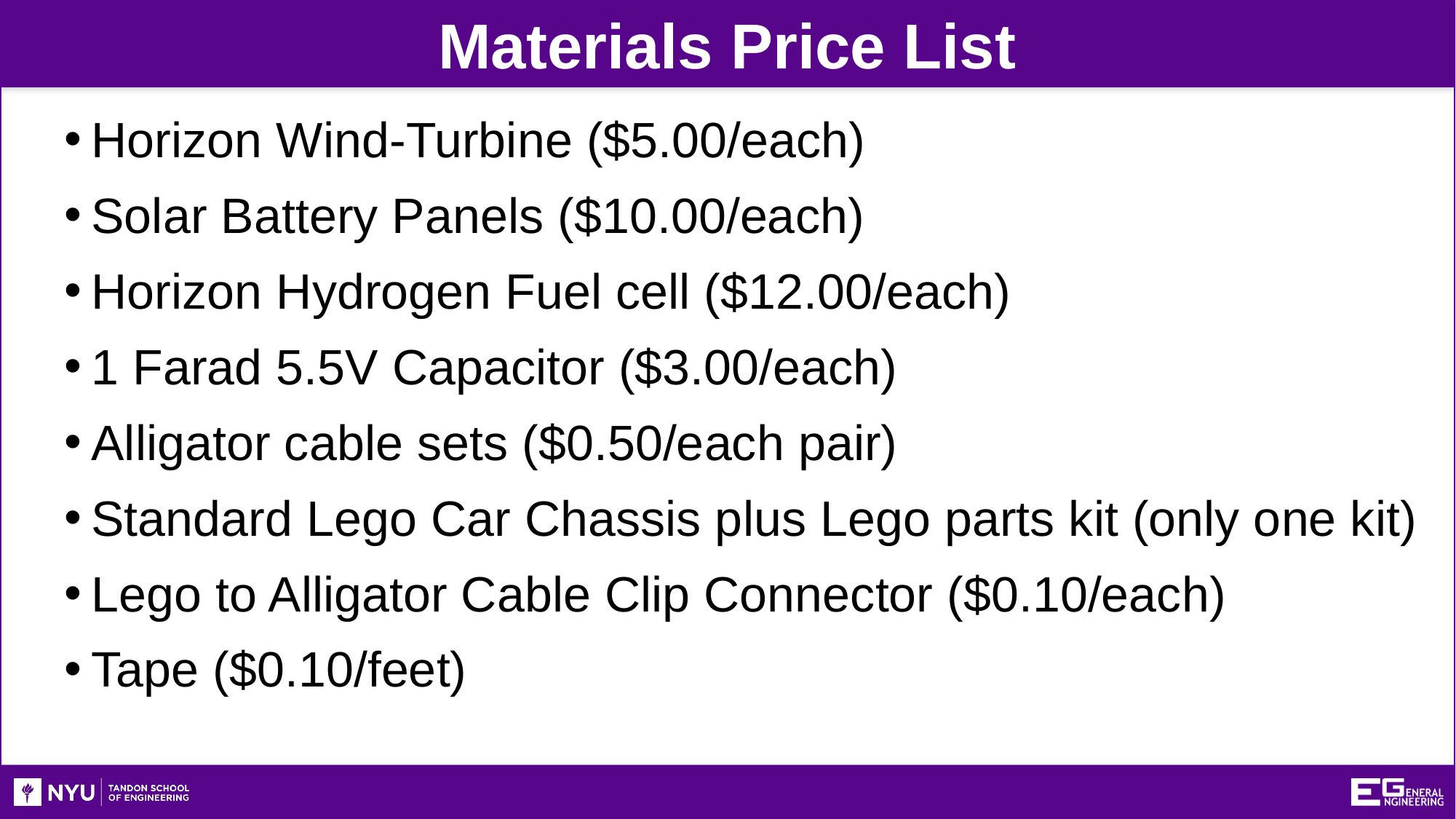

Materials Price List
Horizon Wind-Turbine ($5.00/each)
Solar Battery Panels ($10.00/each)
Horizon Hydrogen Fuel cell ($12.00/each)
1 Farad 5.5V Capacitor ($3.00/each)
Alligator cable sets ($0.50/each pair)
Standard Lego Car Chassis plus Lego parts kit (only one kit)
Lego to Alligator Cable Clip Connector ($0.10/each)
Tape ($0.10/feet)